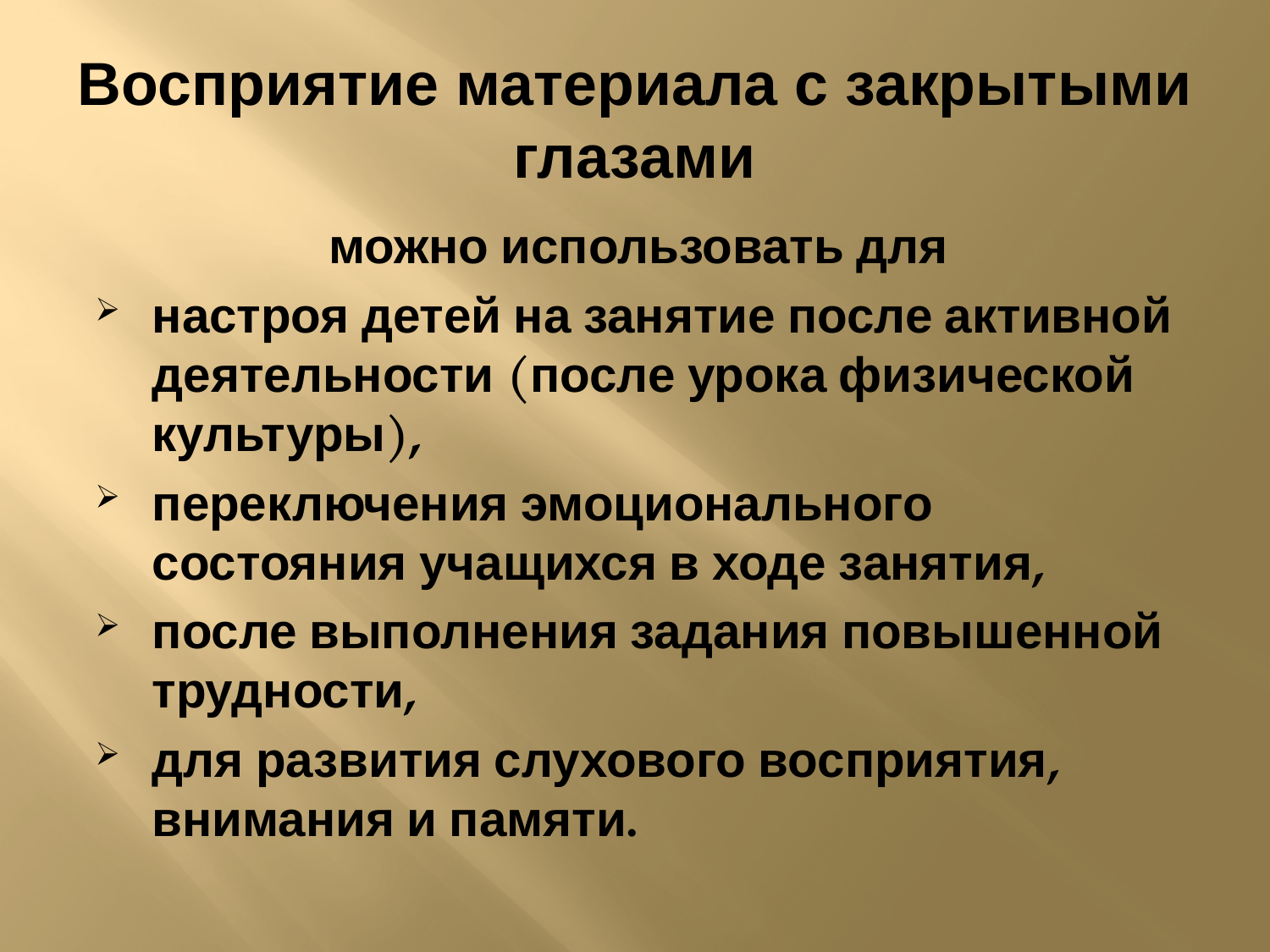

# Восприятие материала с закрытыми глазами
можно использовать для
настроя детей на занятие после активной деятельности (после урока физической культуры),
переключения эмоционального состояния учащихся в ходе занятия,
после выполнения задания повышенной трудности,
для развития слухового восприятия, внимания и памяти.